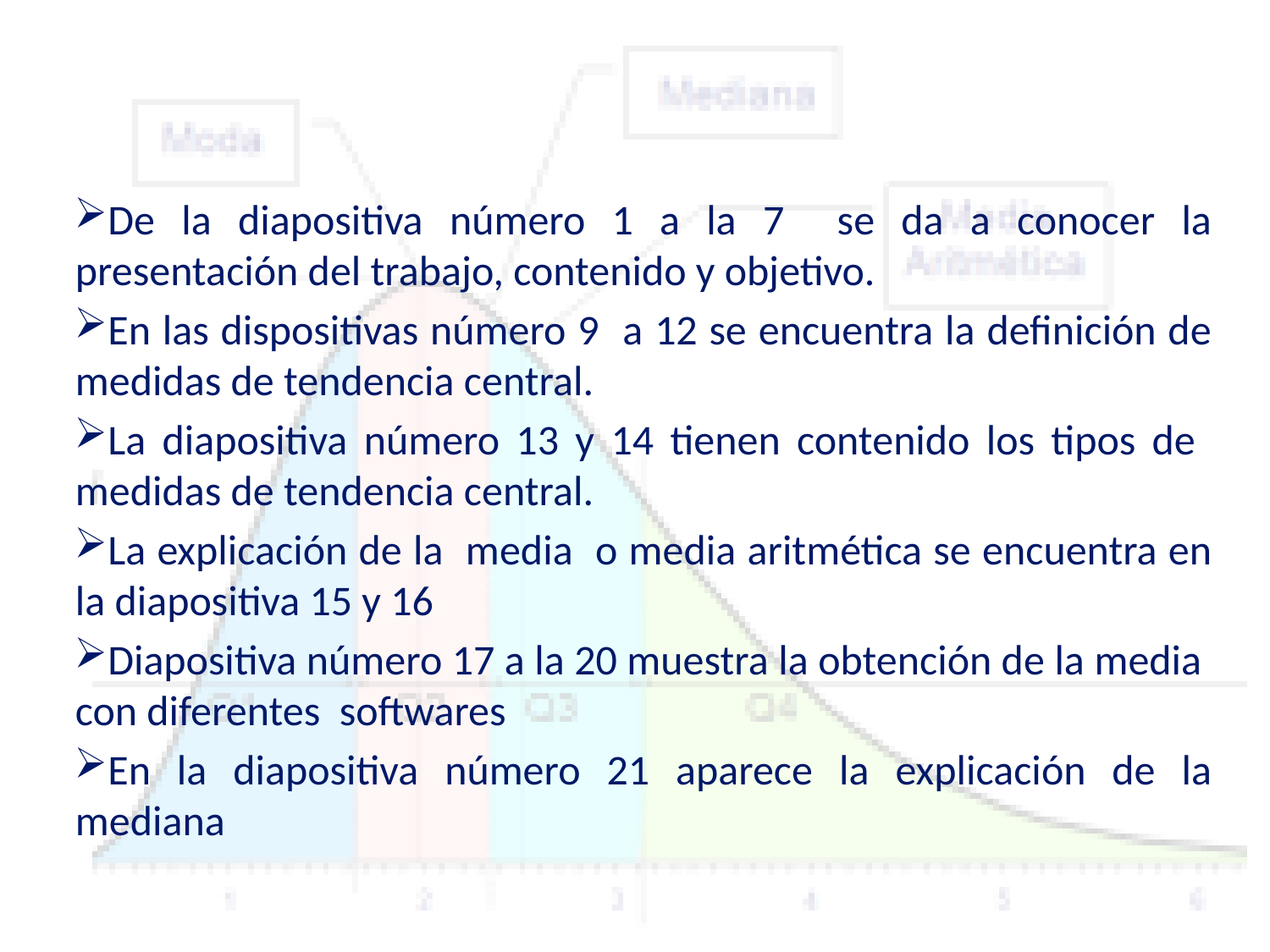

De la diapositiva número 1 a la 7  se da a conocer la presentación del trabajo, contenido y objetivo.
En las dispositivas número 9  a 12 se encuentra la definición de medidas de tendencia central.
La diapositiva número 13 y 14 tienen contenido los tipos de  medidas de tendencia central.
La explicación de la  media  o media aritmética se encuentra en la diapositiva 15 y 16
Diapositiva número 17 a la 20 muestra la obtención de la media  con diferentes  softwares
En la diapositiva número 21 aparece la explicación de la mediana